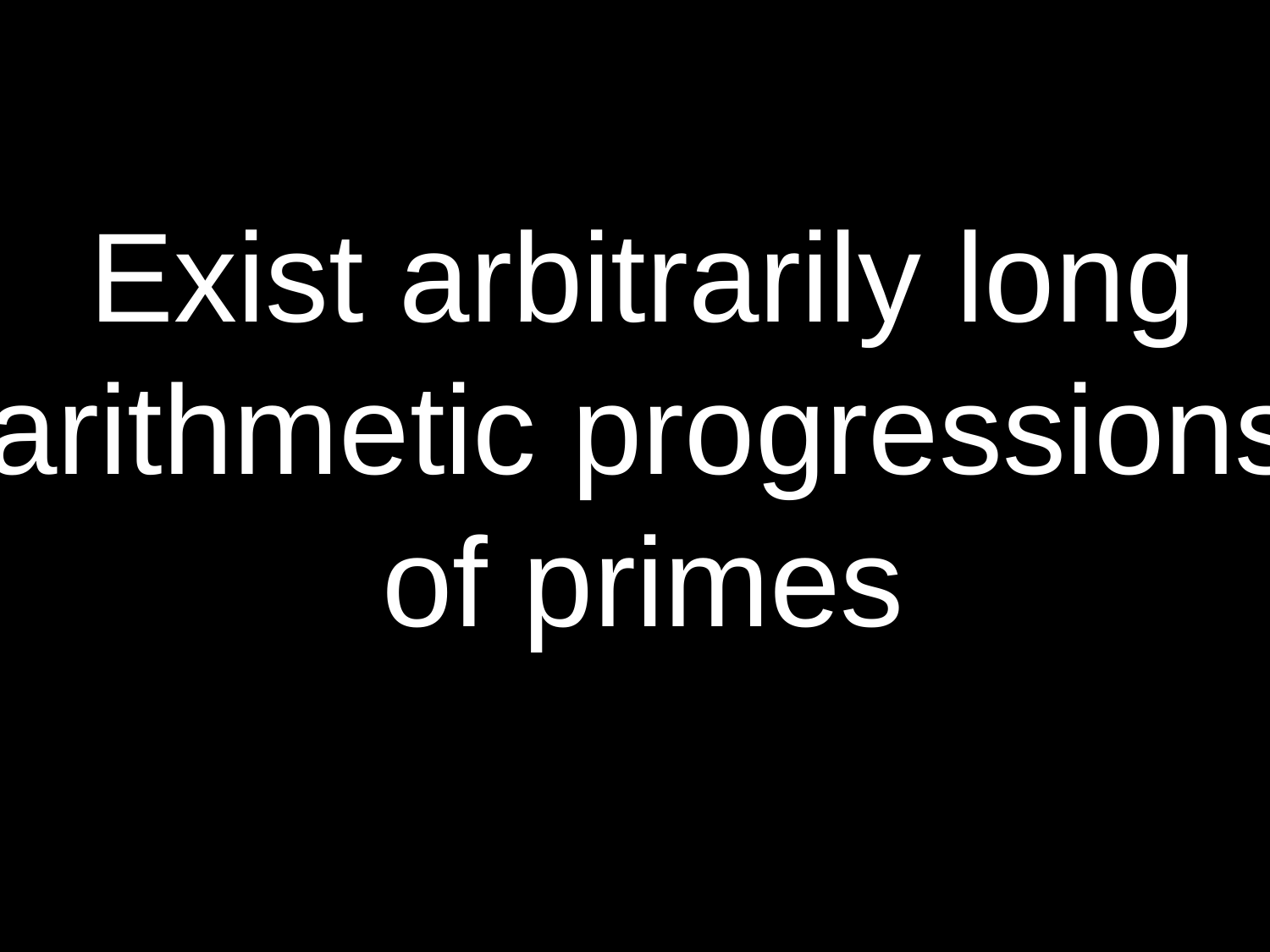

Exist arbitrarily long
arithmetic progressions
of primes